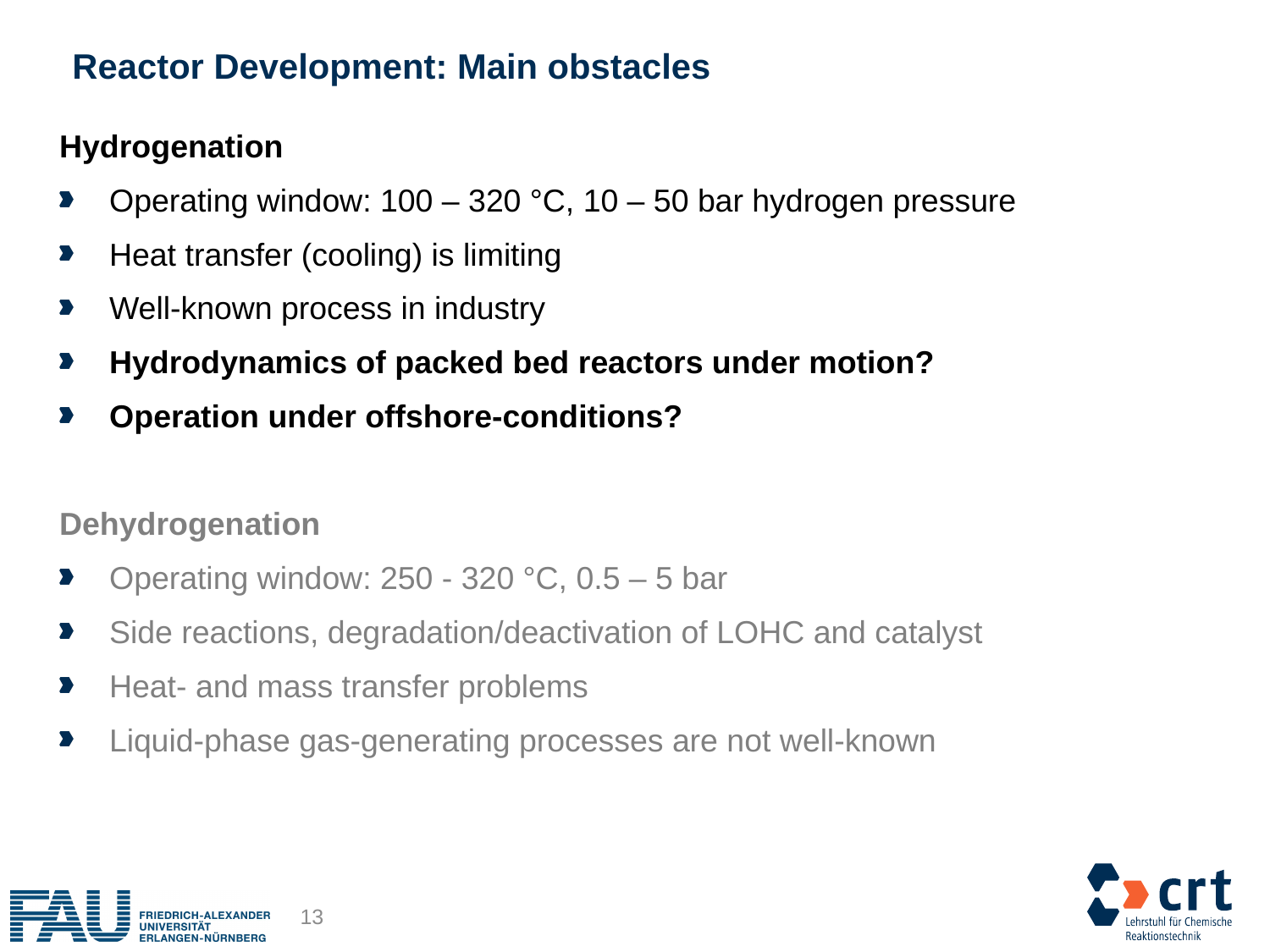

# Reactor Development: Main obstacles
Hydrogenation
Operating window: 100 – 320 °C, 10 – 50 bar hydrogen pressure
Heat transfer (cooling) is limiting
Well-known process in industry
Hydrodynamics of packed bed reactors under motion?
Operation under offshore-conditions?

Dehydrogenation
Operating window: 250 - 320 °C, 0.5 – 5 bar
Side reactions, degradation/deactivation of LOHC and catalyst
Heat- and mass transfer problems
Liquid-phase gas-generating processes are not well-known